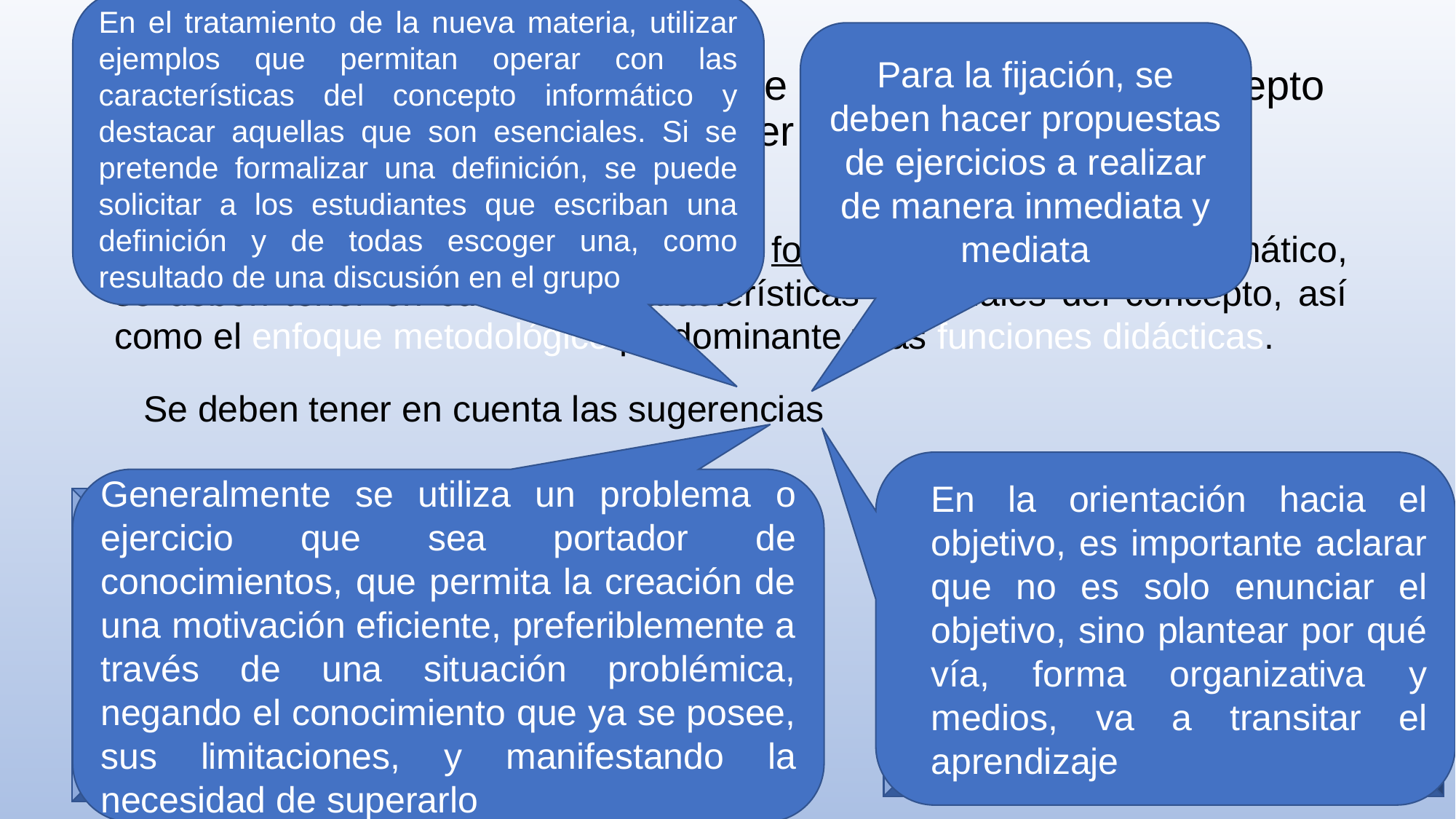

En el tratamiento de la nueva materia, utilizar ejemplos que permitan operar con las características del concepto informático y destacar aquellas que son esenciales. Si se pretende formalizar una definición, se puede solicitar a los estudiantes que escriban una definición y de todas escoger una, como resultado de una discusión en el grupo
Para la fijación, se deben hacer propuestas de ejercicios a realizar de manera inmediata y mediata
# Para estructurar metodológicamente la formación de un concepto informático resulta conveniente tener en cuenta lo siguiente:
2.-En la planificación de la clase para la formación del concepto informático, se deben tener en cuenta las características esenciales del concepto, así como el enfoque metodológico predominante y las funciones didácticas.

Se deben tener en cuenta las sugerencias

En la orientación hacia el objetivo, es importante aclarar que no es solo enunciar el objetivo, sino plantear por qué vía, forma organizativa y medios, va a transitar el aprendizaje

Generalmente se utiliza un problema o ejercicio que sea portador de conocimientos, que permita la creación de una motivación eficiente, preferiblemente a través de una situación problémica, negando el conocimiento que ya se posee, sus limitaciones, y manifestando la necesidad de superarlo
FUNCIONES DIDÁCTICAS
-apropiación de nuevos conocimientos,
-ejercitación,
-aplicación y
-evaluación
Enfoque del manual o instruccionista
Enfoque algorítmico
Enfoque problémico
Enfoque del modelo
Enfoque del problema base
Enfoque de proyecto